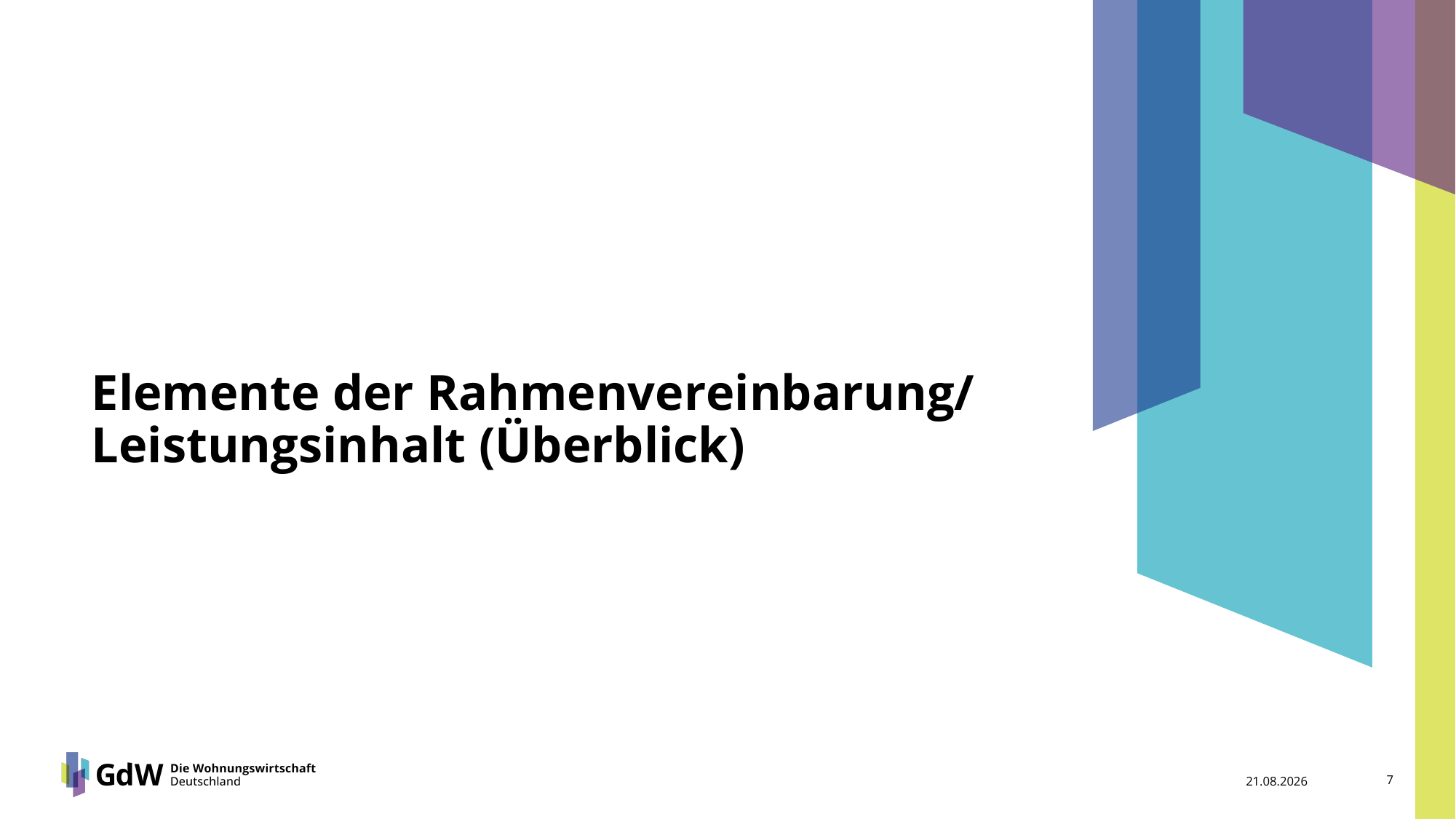

# Elemente der Rahmenvereinbarung/ Leistungsinhalt (Überblick)
21.08.2026
7